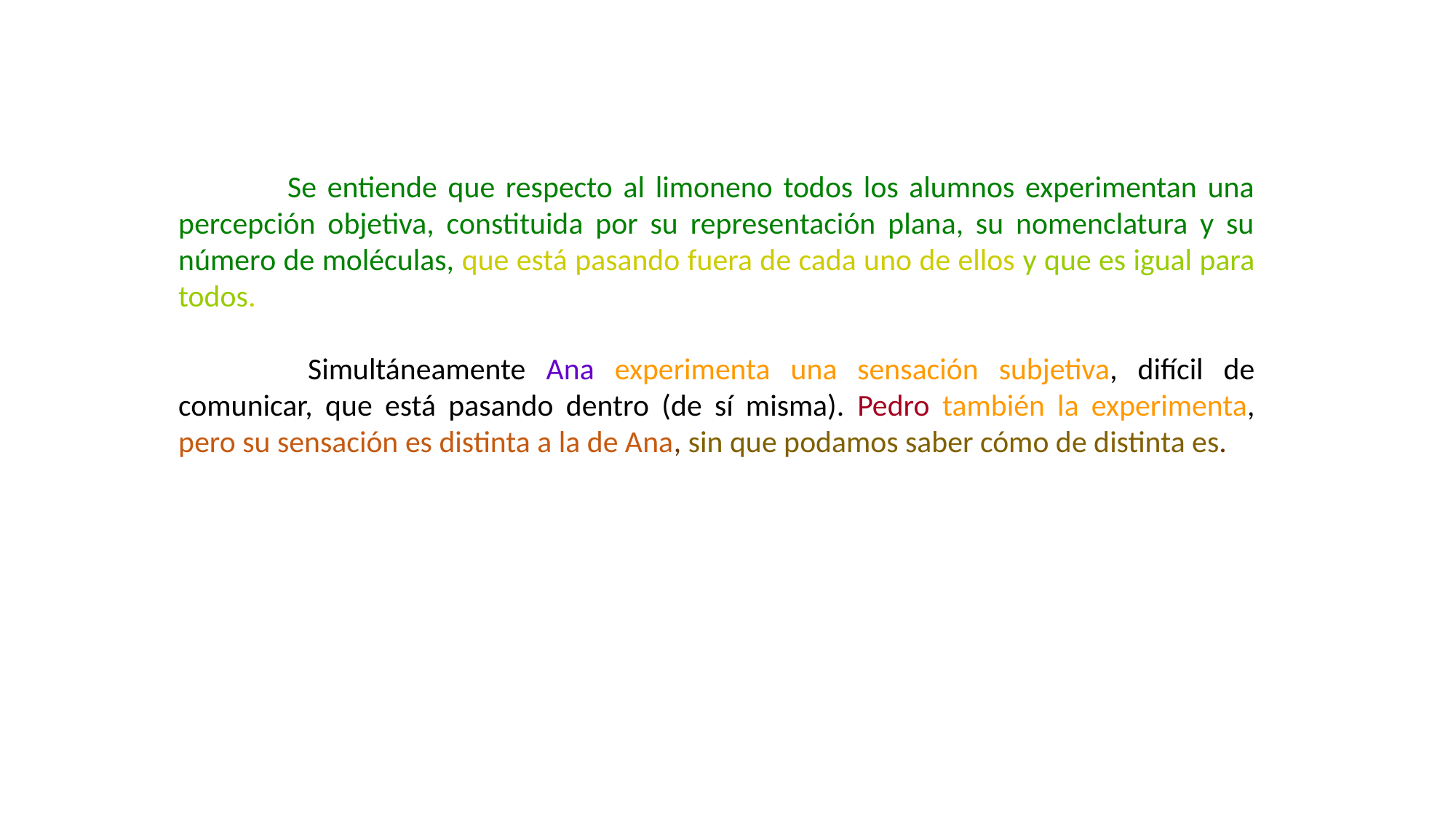

Se entiende que respecto al limoneno todos los alumnos experimentan una percepción objetiva, constituida por su representación plana, su nomenclatura y su número de moléculas, que está pasando fuera de cada uno de ellos y que es igual para todos.

	 Simultáneamente Ana experimenta una sensación subjetiva, difícil de comunicar, que está pasando dentro (de sí misma). Pedro también la experimenta, pero su sensación es distinta a la de Ana, sin que podamos saber cómo de distinta es.